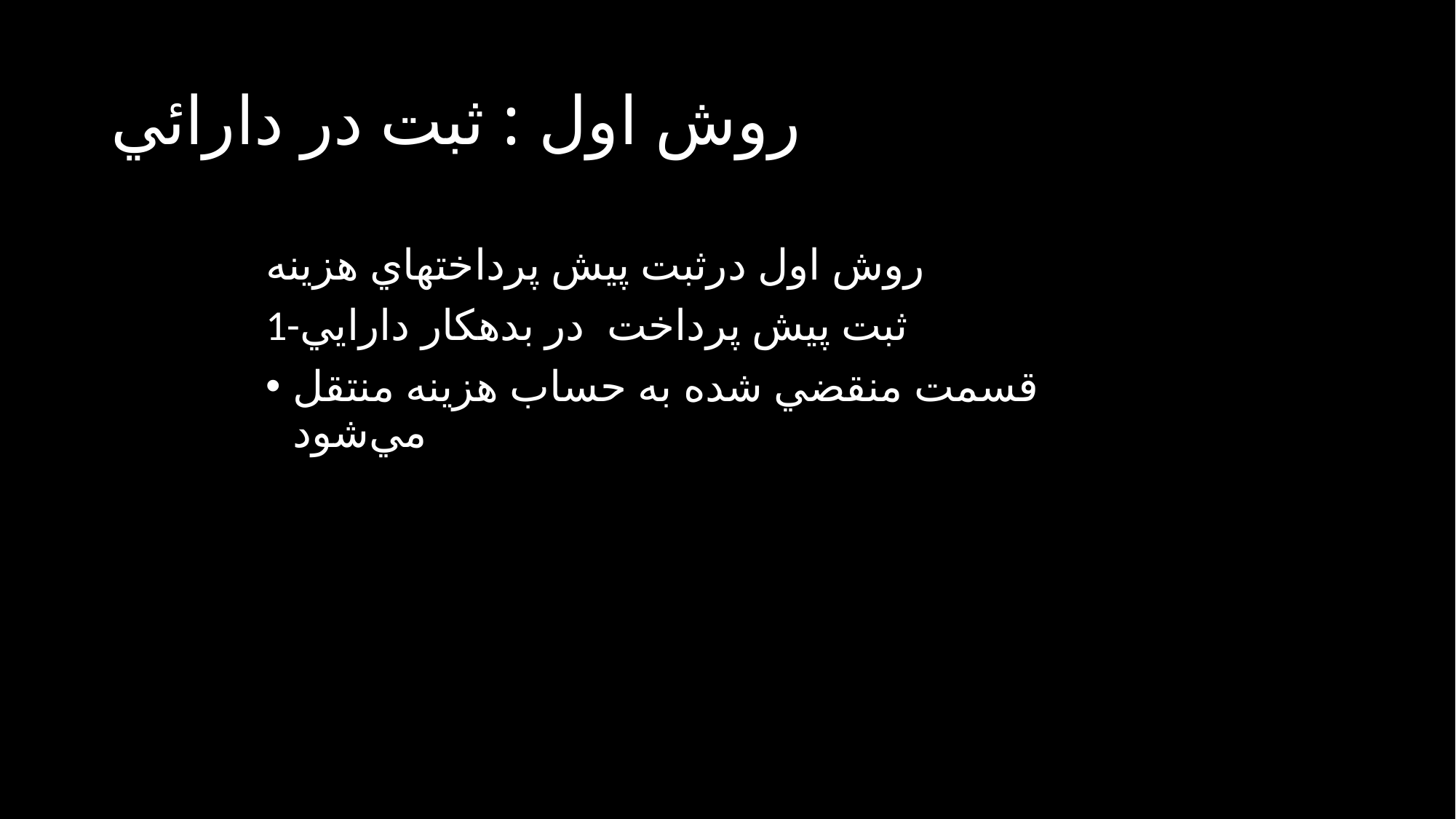

# روش اول : ثبت در دارائي
روش اول درثبت پيش پرداختهاي هزينه
1-ثبت پيش پرداخت  در بدهكار دارايي
قسمت منقضي شده به حساب هزينه منتقل مي‌شود